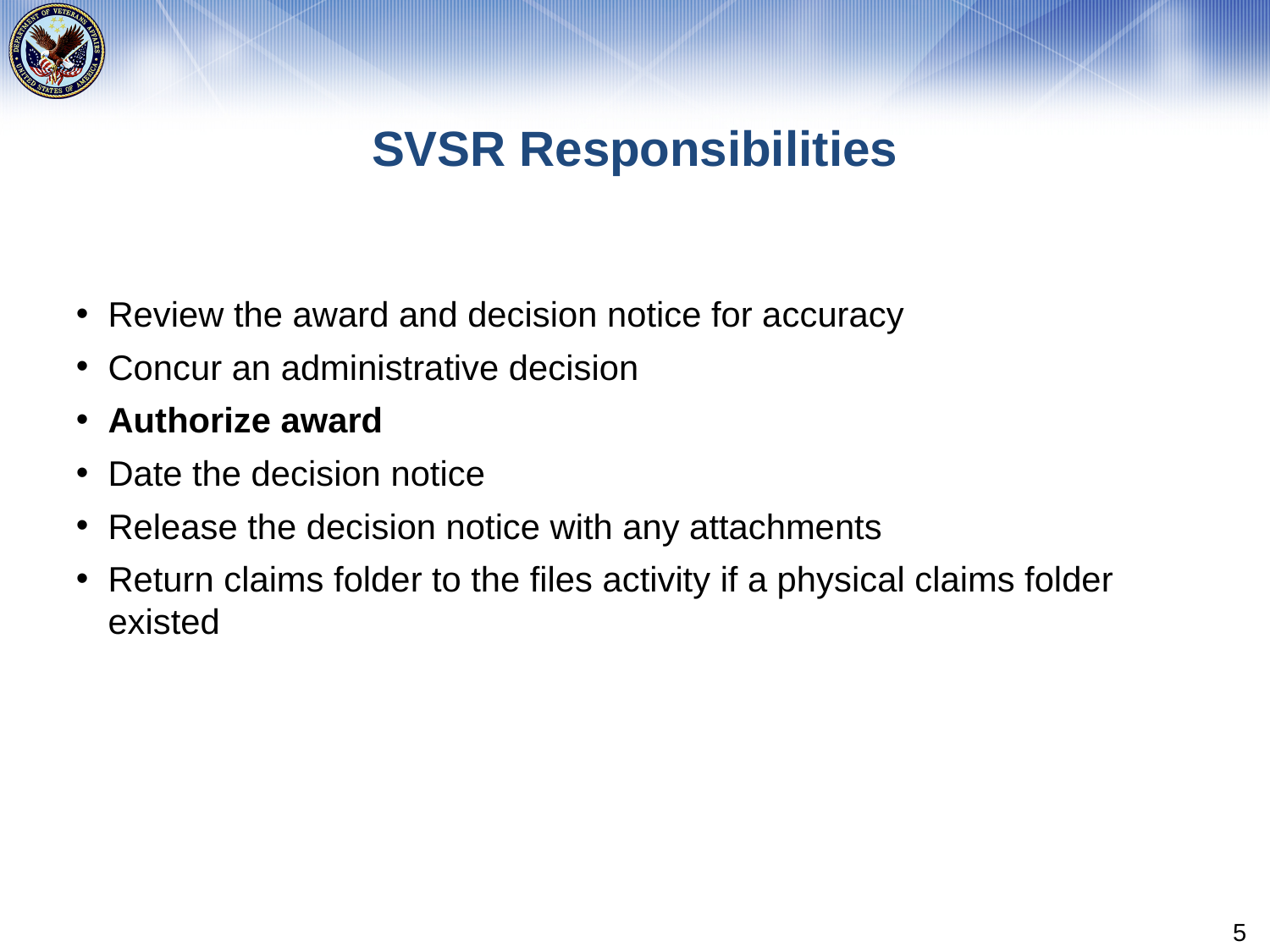

# SVSR Responsibilities
Review the award and decision notice for accuracy
Concur an administrative decision
Authorize award
Date the decision notice
Release the decision notice with any attachments
Return claims folder to the files activity if a physical claims folder existed
5